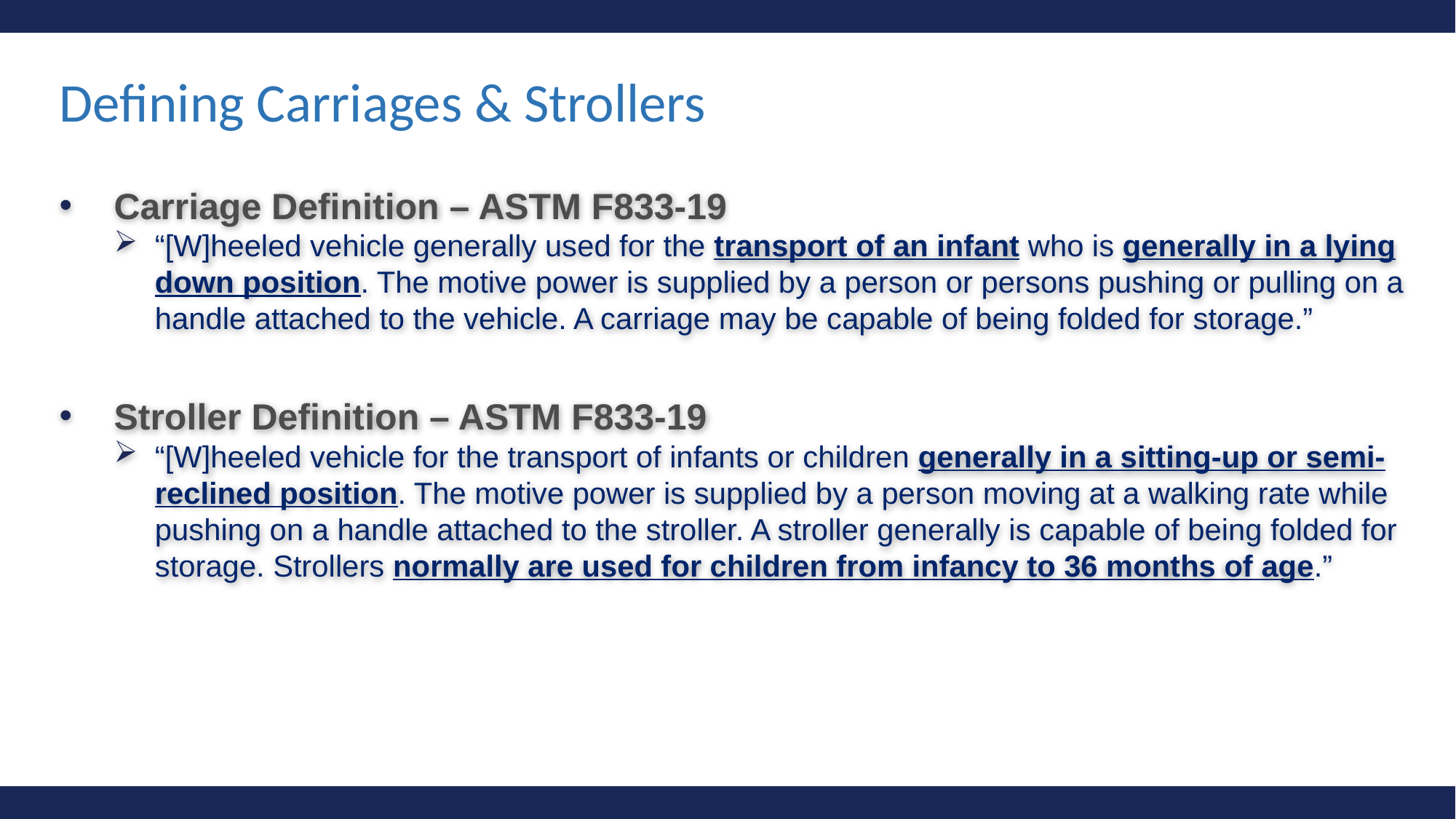

# Defining Carriages & Strollers
Carriage Definition – ASTM F833-19
“[W]heeled vehicle generally used for the transport of an infant who is generally in a lying down position. The motive power is supplied by a person or persons pushing or pulling on a handle attached to the vehicle. A carriage may be capable of being folded for storage.”

Stroller Definition – ASTM F833-19
“[W]heeled vehicle for the transport of infants or children generally in a sitting-up or semi-reclined position. The motive power is supplied by a person moving at a walking rate while pushing on a handle attached to the stroller. A stroller generally is capable of being folded for storage. Strollers normally are used for children from infancy to 36 months of age.”